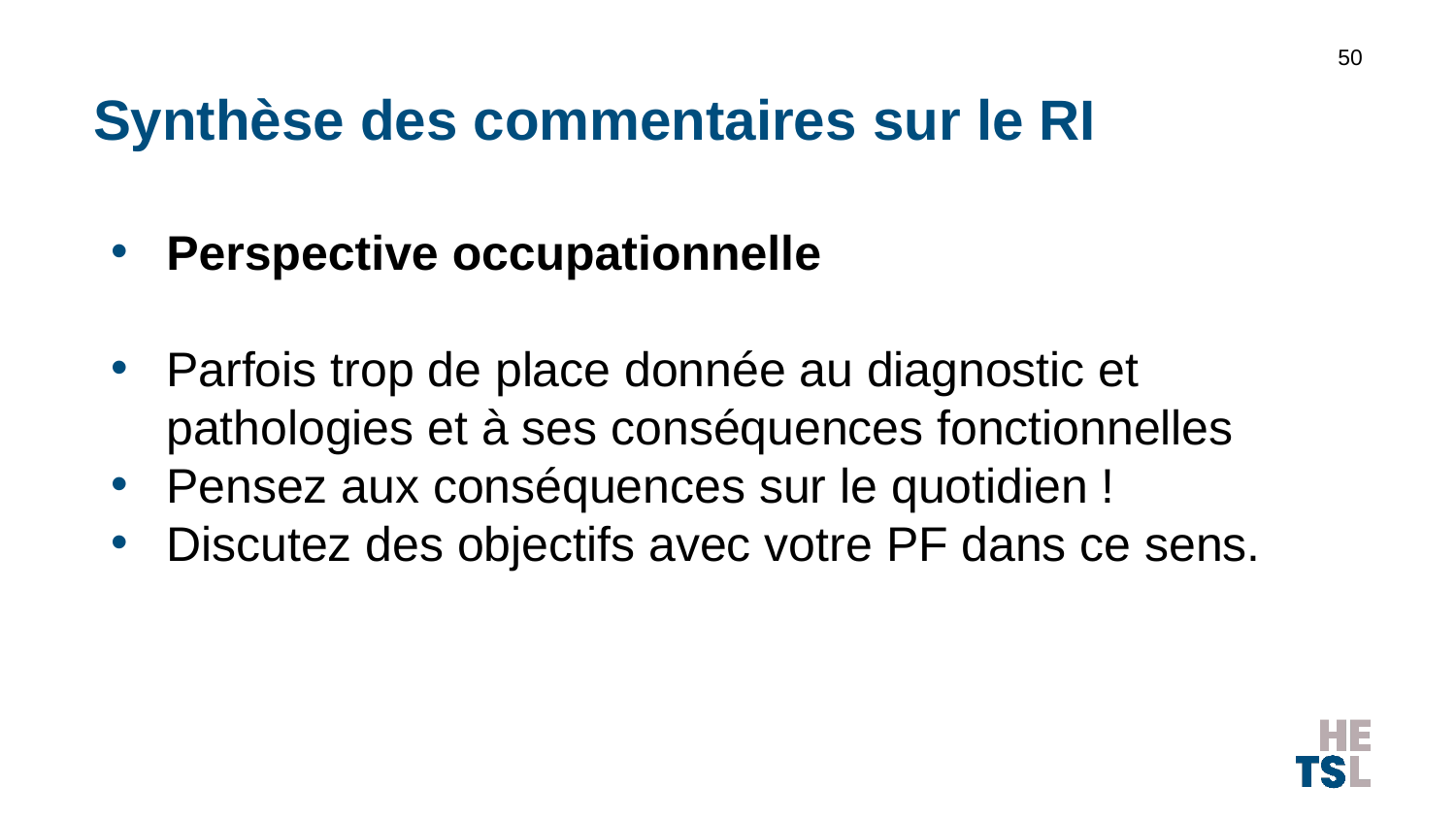

50
# Synthèse des commentaires sur le RI
Perspective occupationnelle

Parfois trop de place donnée au diagnostic et pathologies et à ses conséquences fonctionnelles
Pensez aux conséquences sur le quotidien !
Discutez des objectifs avec votre PF dans ce sens.